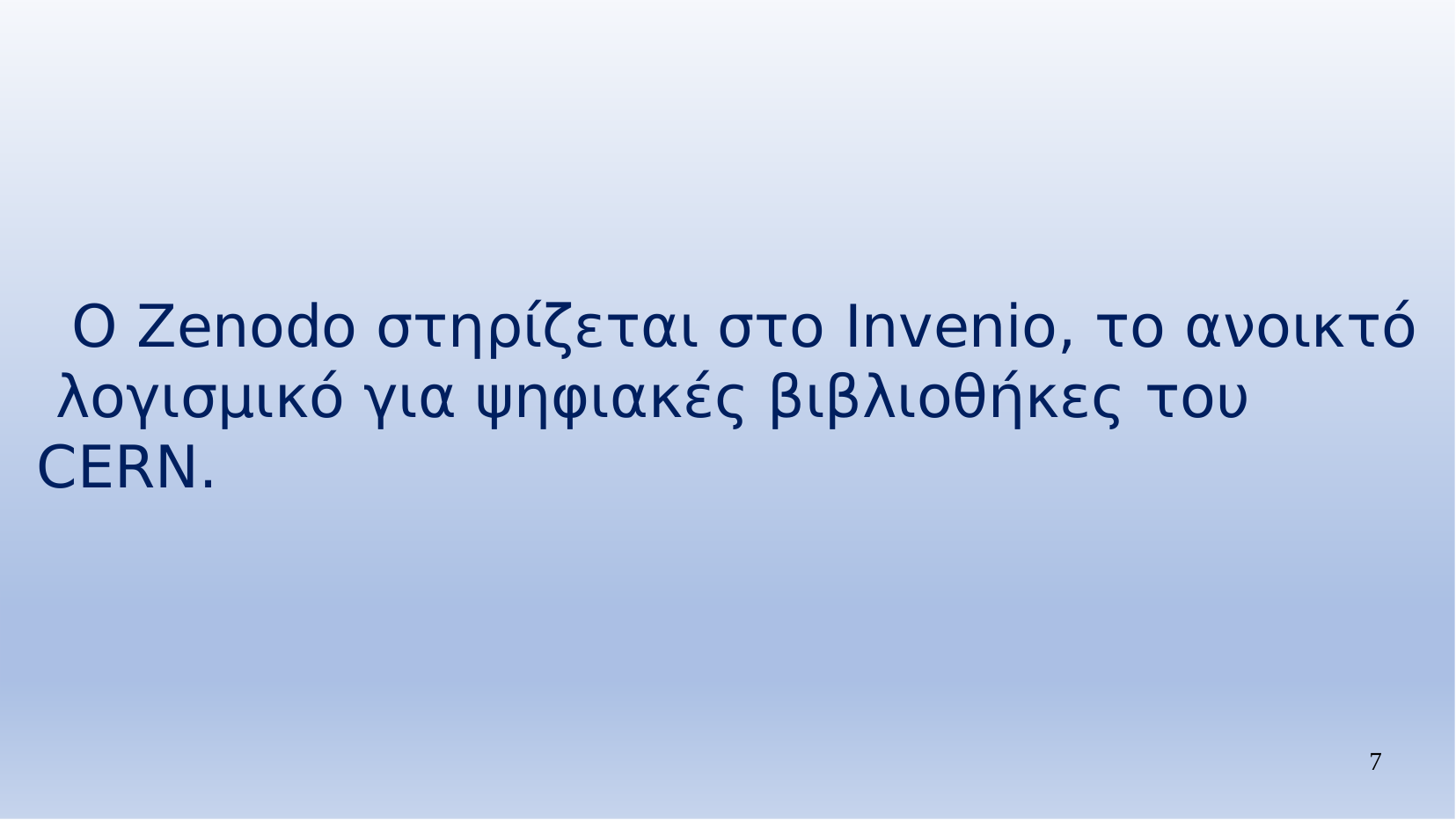

# Ο Zenodo στηρίζεται στο Invenio, το ανοικτό  λογισμικό για ψηφιακές βιβλιοθήκες του CERN.
7